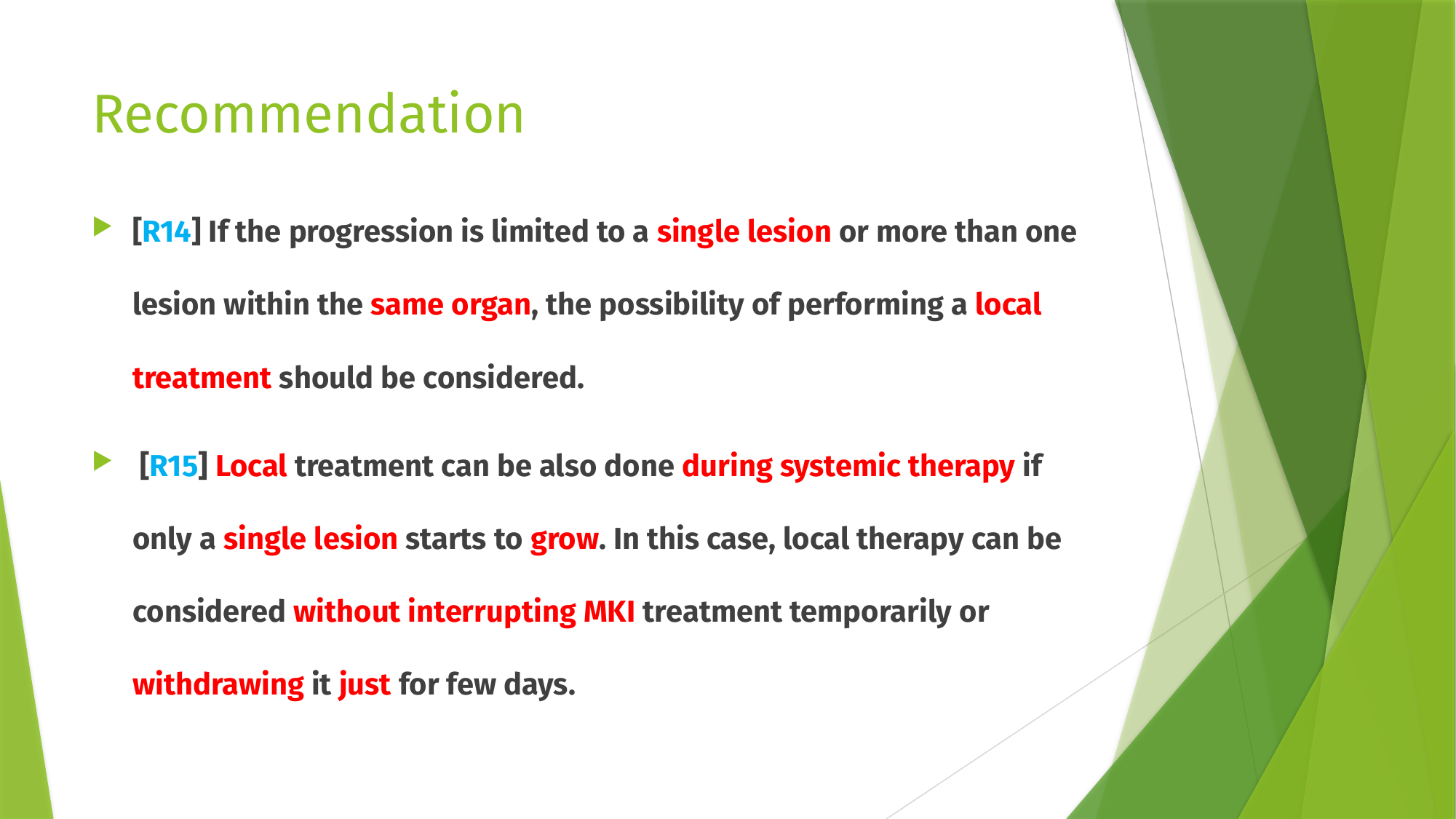

# Recommendation
[R14] If the progression is limited to a single lesion or more than one lesion within the same organ, the possibility of performing a local treatment should be considered.
 [R15] Local treatment can be also done during systemic therapy if only a single lesion starts to grow. In this case, local therapy can be considered without interrupting MKI treatment temporarily or withdrawing it just for few days.